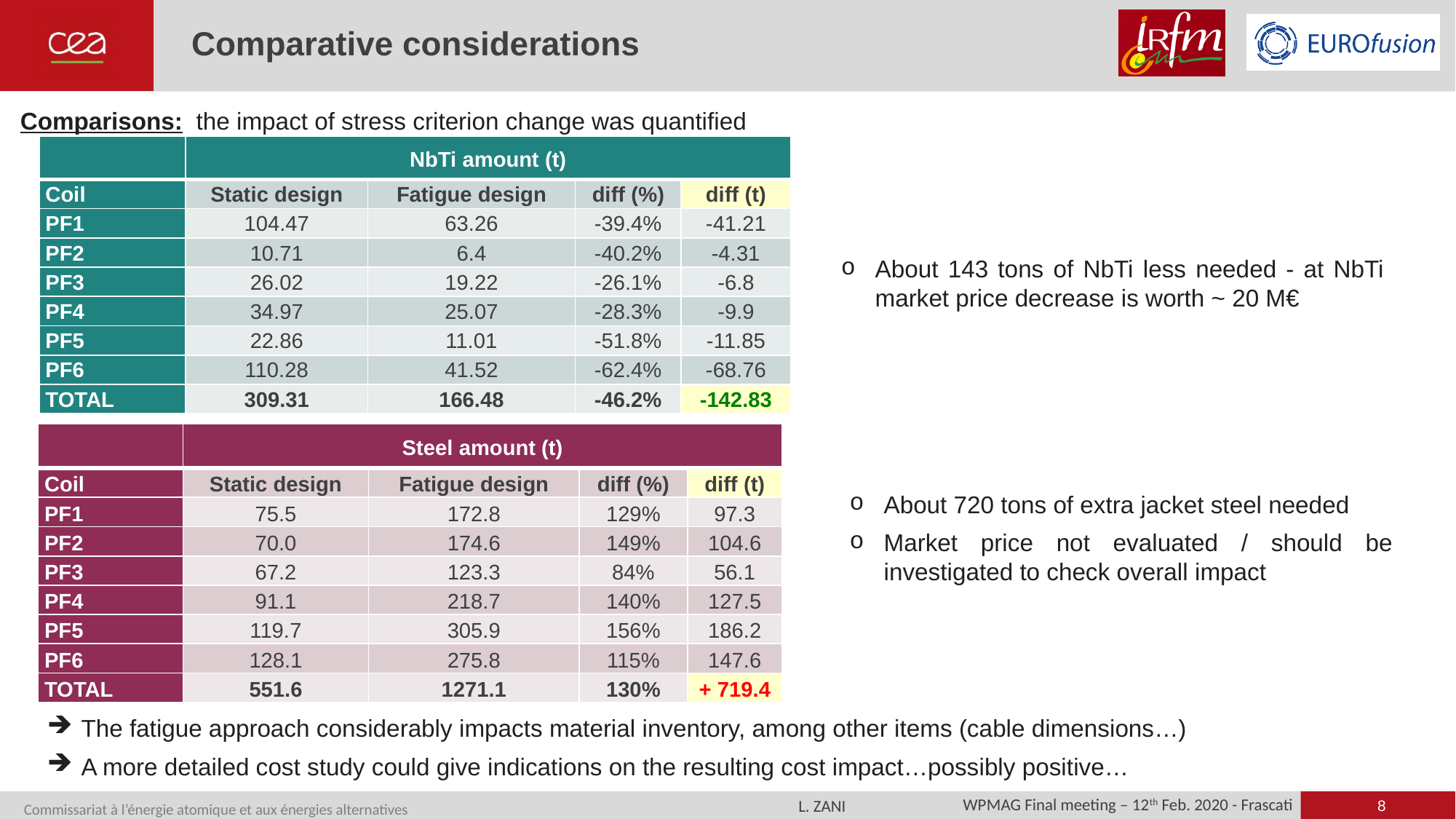

# Comparative considerations
Comparisons:  the impact of stress criterion change was quantified
|  | NbTi amount (t) |  |  |  |
| --- | --- | --- | --- | --- |
| Coil | Static design | Fatigue design | diff (%) | diff (t) |
| PF1 | 104.47 | 63.26 | -39.4% | -41.21 |
| PF2 | 10.71 | 6.4 | -40.2% | -4.31 |
| PF3 | 26.02 | 19.22 | -26.1% | -6.8 |
| PF4 | 34.97 | 25.07 | -28.3% | -9.9 |
| PF5 | 22.86 | 11.01 | -51.8% | -11.85 |
| PF6 | 110.28 | 41.52 | -62.4% | -68.76 |
| TOTAL | 309.31 | 166.48 | -46.2% | -142.83 |
About 143 tons of NbTi less needed - at NbTi market price decrease is worth ~ 20 M€
|  | Steel amount (t) |  |  |  |
| --- | --- | --- | --- | --- |
| Coil | Static design | Fatigue design | diff (%) | diff (t) |
| PF1 | 75.5 | 172.8 | 129% | 97.3 |
| PF2 | 70.0 | 174.6 | 149% | 104.6 |
| PF3 | 67.2 | 123.3 | 84% | 56.1 |
| PF4 | 91.1 | 218.7 | 140% | 127.5 |
| PF5 | 119.7 | 305.9 | 156% | 186.2 |
| PF6 | 128.1 | 275.8 | 115% | 147.6 |
| TOTAL | 551.6 | 1271.1 | 130% | + 719.4 |
About 720 tons of extra jacket steel needed
Market price not evaluated / should be investigated to check overall impact
The fatigue approach considerably impacts material inventory, among other items (cable dimensions…)
A more detailed cost study could give indications on the resulting cost impact…possibly positive…
8